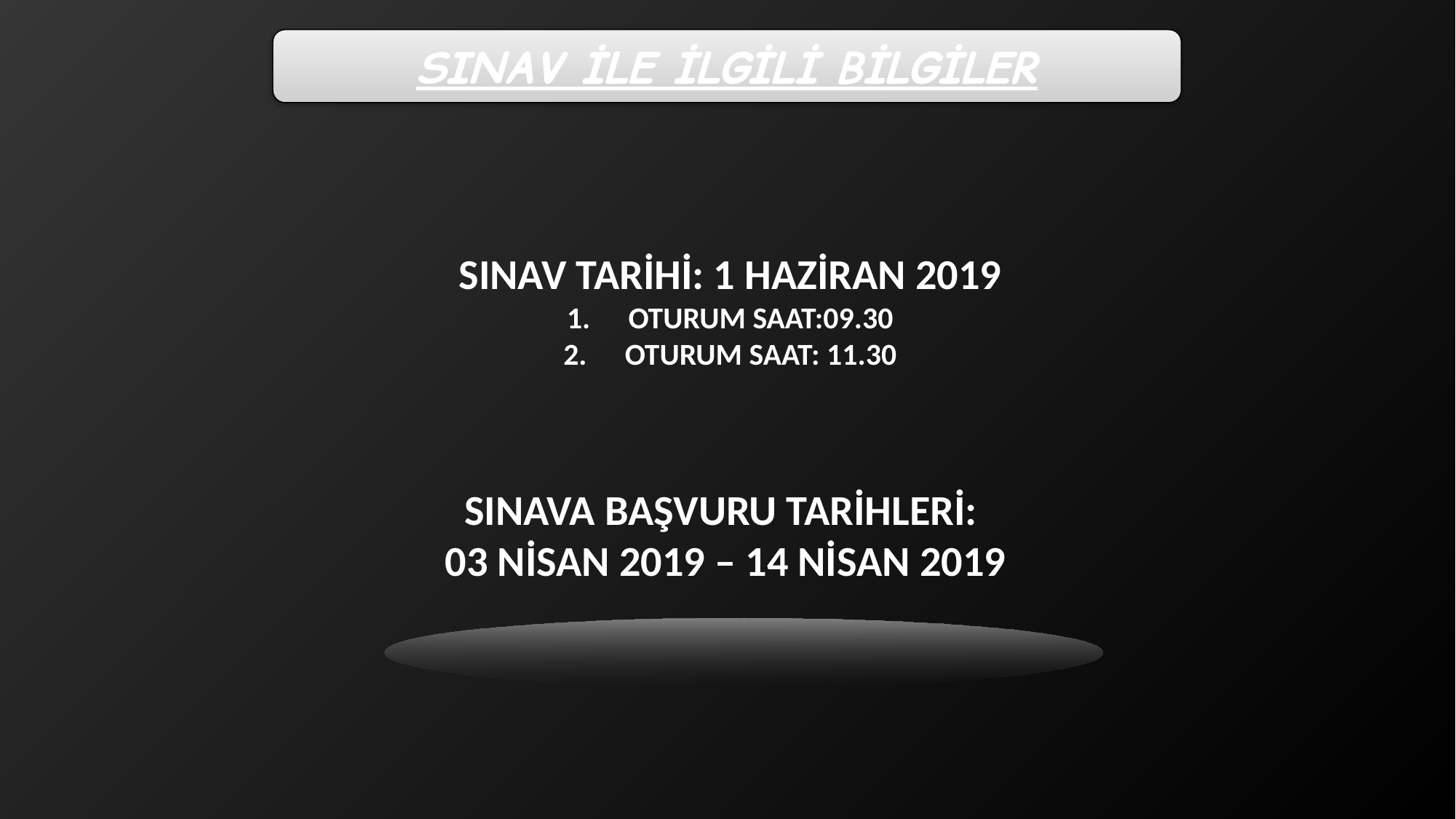

SINAV İLE İLGİLİ BİLGİLER

SINAV TARİHİ: 1 HAZİRAN 2019
OTURUM SAAT:09.30
OTURUM SAAT: 11.30
SINAVA BAŞVURU TARİHLERİ:
03 NİSAN 2019 – 14 NİSAN 2019